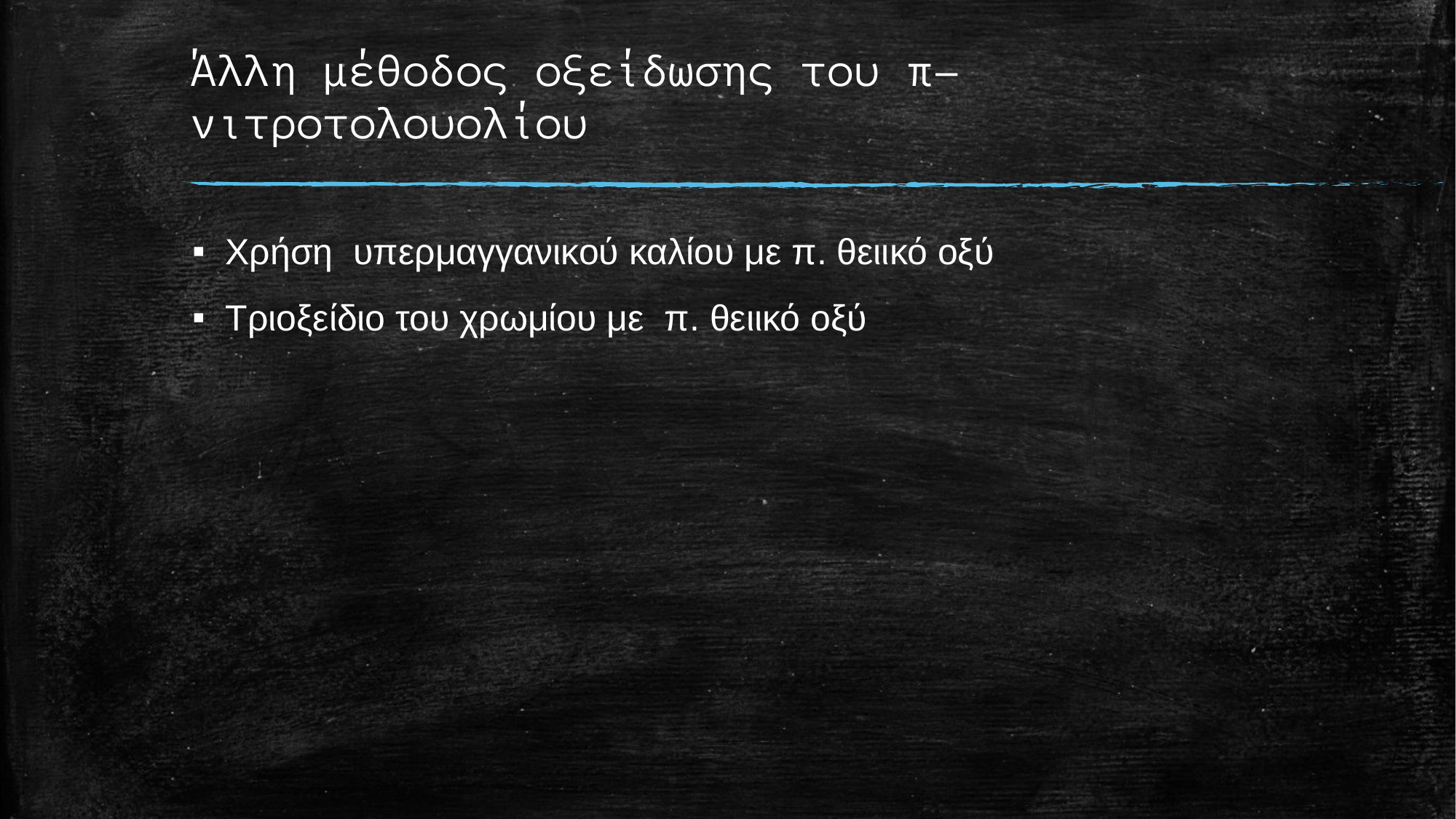

# Άλλη μέθοδος οξείδωσης του π-νιτροτολουολίου
Χρήση  υπερμαγγανικού καλίου με π. θειικό οξύ
Τριοξείδιο του χρωμίου με  π. θειικό οξύ